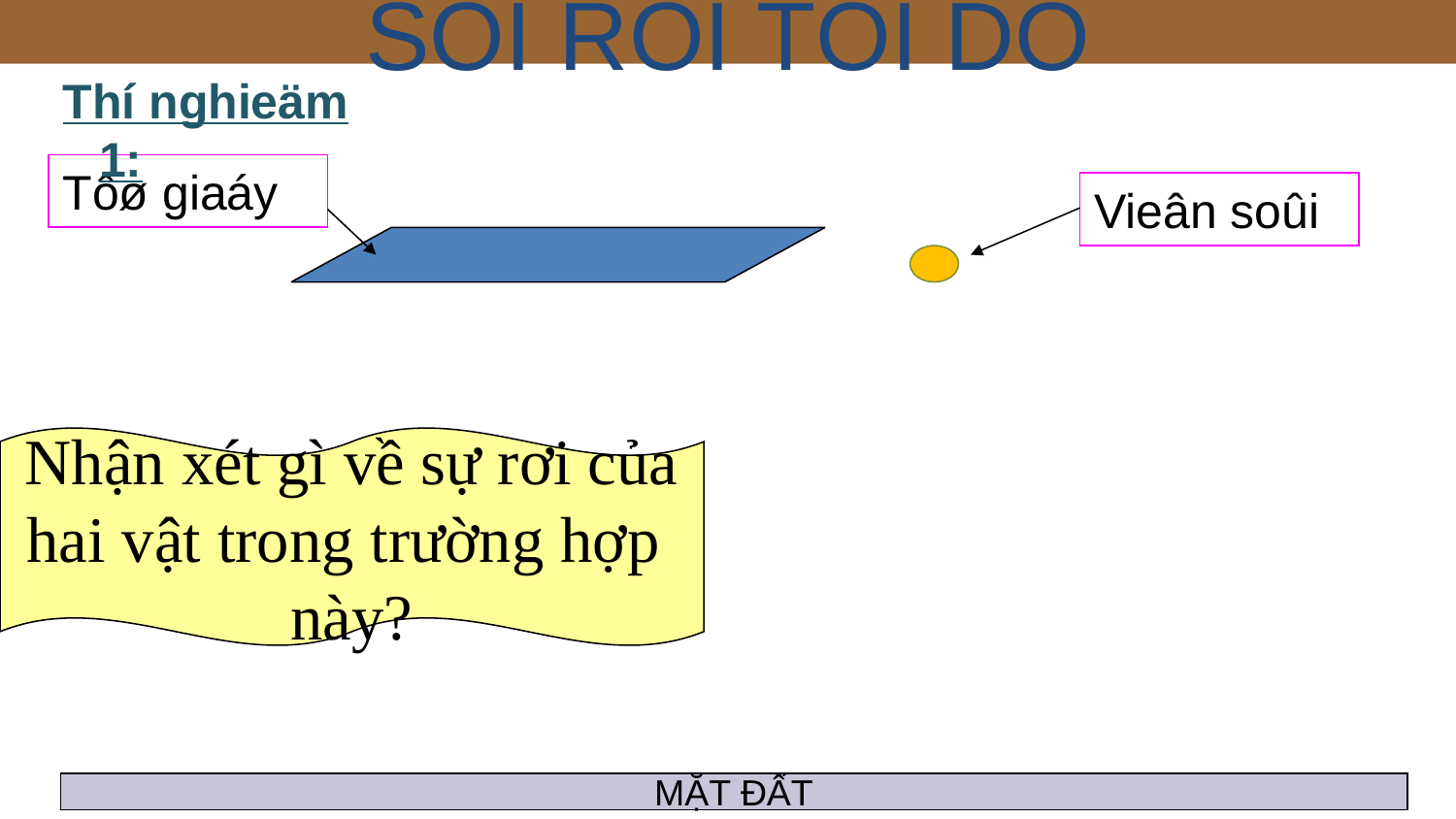

SÖÏ RÔI TÖÏ DO
Thí nghieäm 1:
Tôø giaáy

Vieân soûi

Nhận xét gì về sự rơi của
hai vật trong trường hợp
này?
MẶT ĐẤT